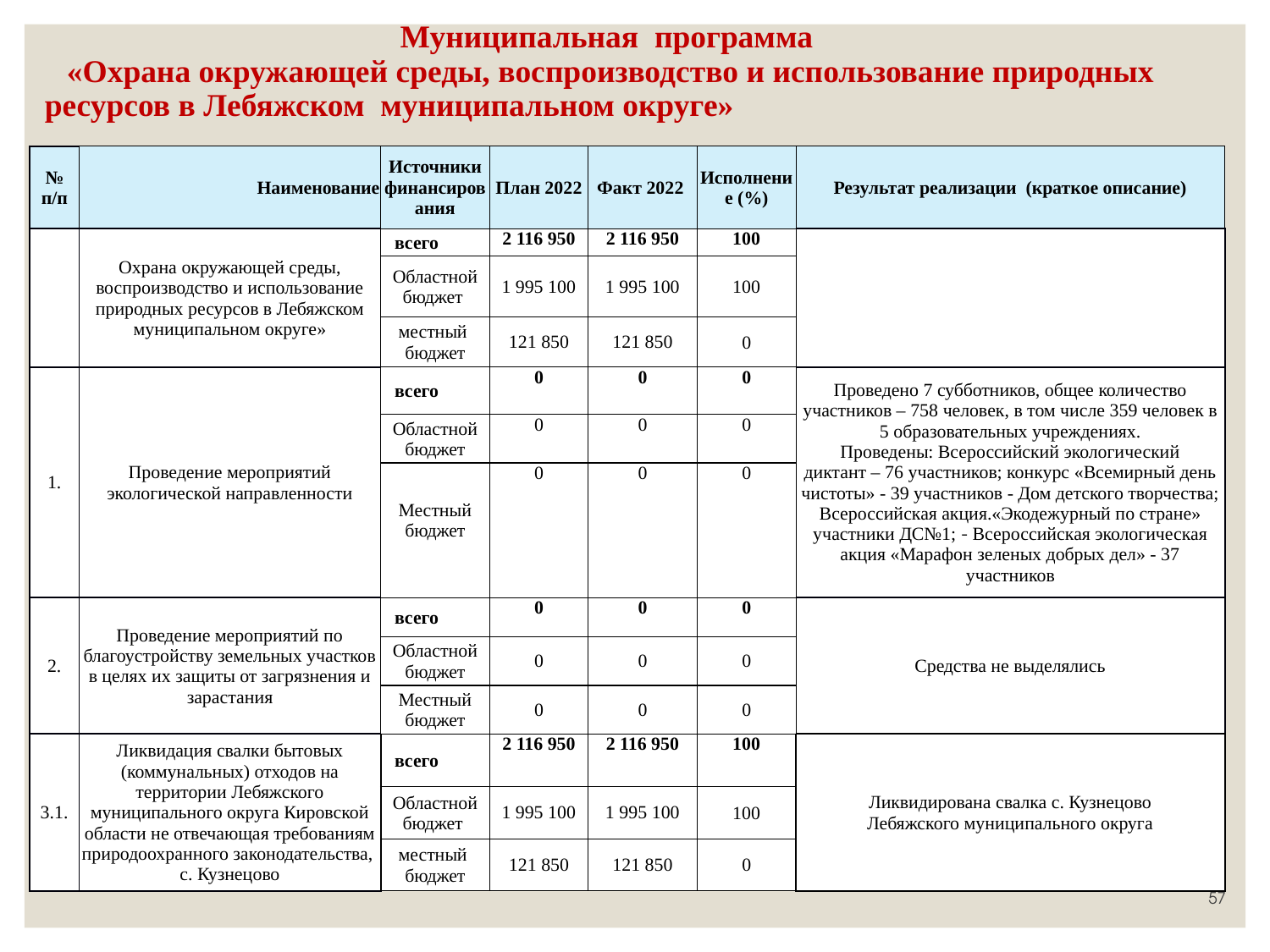

# Муниципальная  программа «Охрана окружающей среды, воспроизводство и использование природных ресурсов в Лебяжском  муниципальном округе»
| № п/п | Наименование | Источники финансирования | План 2022 | Факт 2022 | Исполнение (%) | Результат реализации (краткое описание) |
| --- | --- | --- | --- | --- | --- | --- |
|  | Охрана окружающей среды, воспроизводство и использование природных ресурсов в Лебяжском муниципальном округе» | всего | 2 116 950 | 2 116 950 | 100 |  |
|  |  | Областной бюджет | 1 995 100 | 1 995 100 | 100 |  |
|  |  | местный бюджет | 121 850 | 121 850 | 0 |  |
| 1. | Проведение мероприятий экологической направленности | всего | 0 | 0 | 0 | Проведено 7 субботников, общее количество участников – 758 человек, в том числе 359 человек в 5 образовательных учреждениях. Проведены: Всероссийский экологический диктант – 76 участников; конкурс «Всемирный день чистоты» - 39 участников - Дом детского творчества; Всероссийская акция.«Экодежурный по стране» участники ДС№1; - Всероссийская экологическая акция «Марафон зеленых добрых дел» - 37 участников |
|  |  | Областной бюджет | 0 | 0 | 0 |  |
|  |  | Местный бюджет | 0 | 0 | 0 |  |
| 2. | Проведение мероприятий по благоустройству земельных участков в целях их защиты от загрязнения и зарастания | всего | 0 | 0 | 0 | Средства не выделялись |
|  |  | Областной бюджет | 0 | 0 | 0 |  |
|  |  | Местный бюджет | 0 | 0 | 0 |  |
| 3.1. | Ликвидация свалки бытовых (коммунальных) отходов на территории Лебяжского муниципального округа Кировской области не отвечающая требованиям природоохранного законодательства, с. Кузнецово | всего | 2 116 950 | 2 116 950 | 100 | Ликвидирована свалка с. Кузнецово Лебяжского муниципального округа |
|  |  | Областной бюджет | 1 995 100 | 1 995 100 | 100 |  |
|  |  | местный бюджет | 121 850 | 121 850 | 0 |  |
57